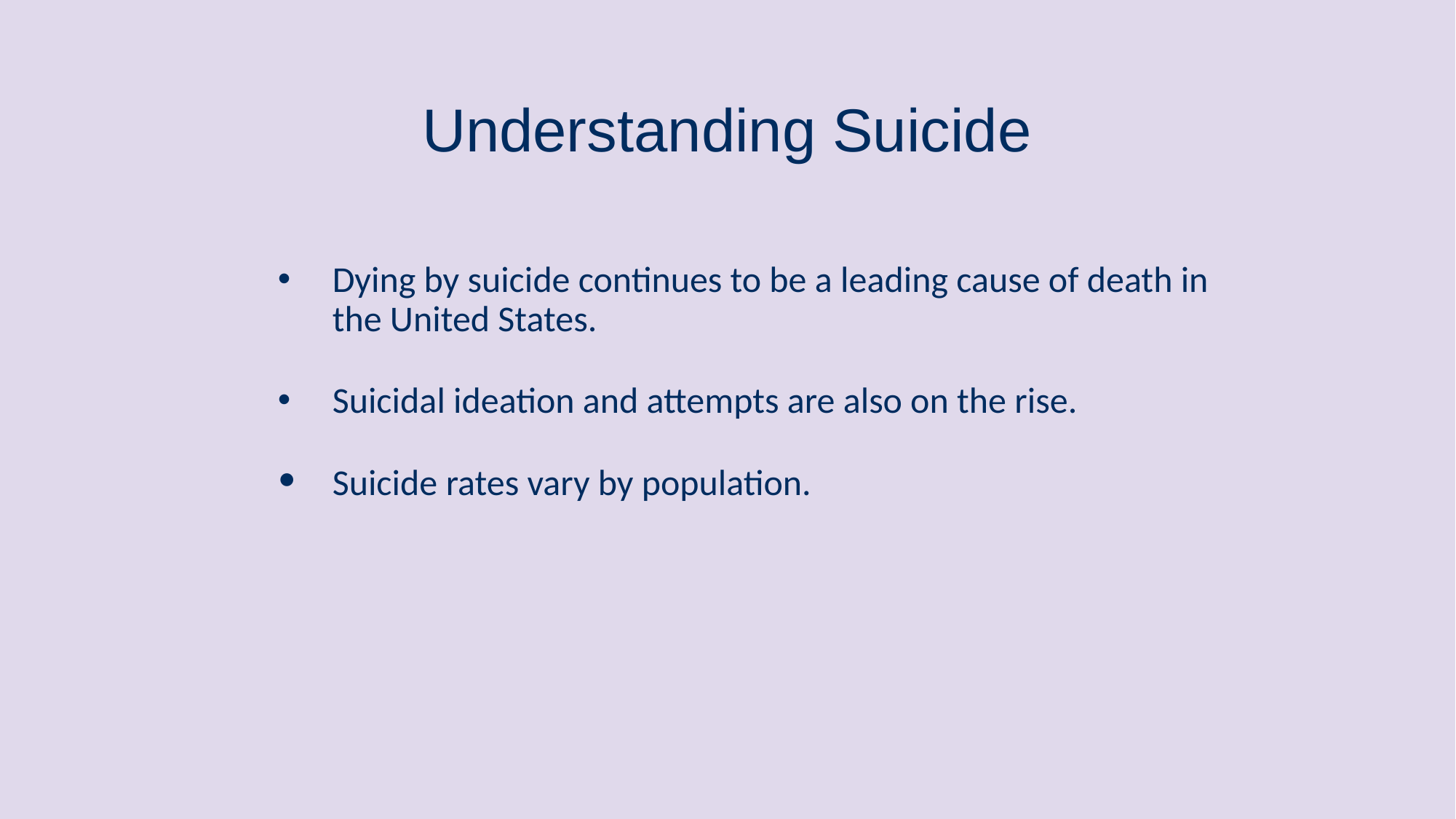

# Understanding Suicide
Dying by suicide continues to be a leading cause of death in the United States.
Suicidal ideation and attempts are also on the rise.
Suicide rates vary by population.